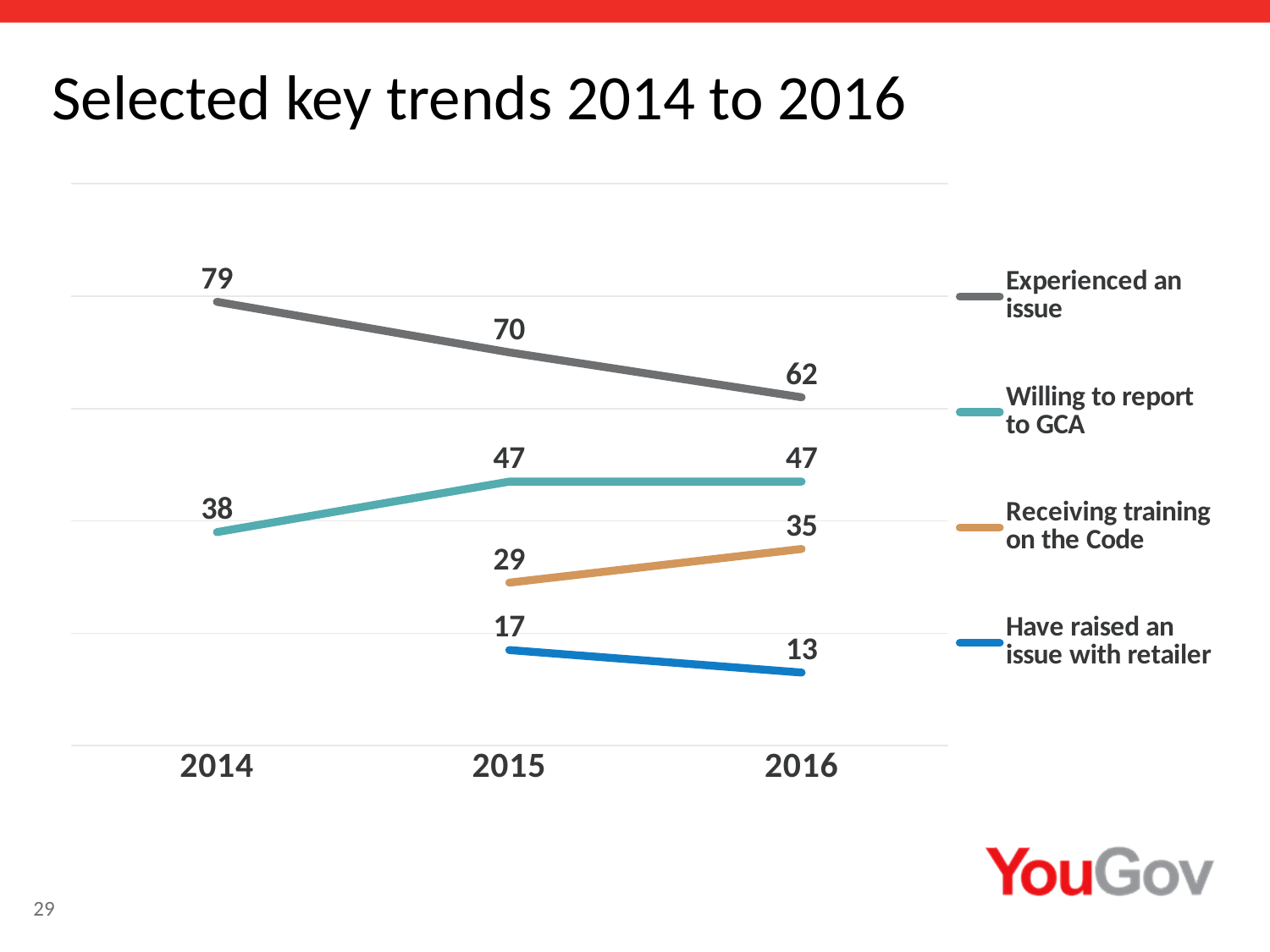

Selected key trends 2014 to 2016

### Chart

| Category | Experienced an issue | Willing to report to GCA | Receiving training on the Code | Have raised an issue with retailer |
|---|---|---|---|---|
| 2014 | 79.0 | 38.0 | None | None |
| 2015 | 70.0 | 47.0 | 29.0 | 17.0 |
| 2016 | 62.0 | 47.0 | 35.0 | 13.0 |
29